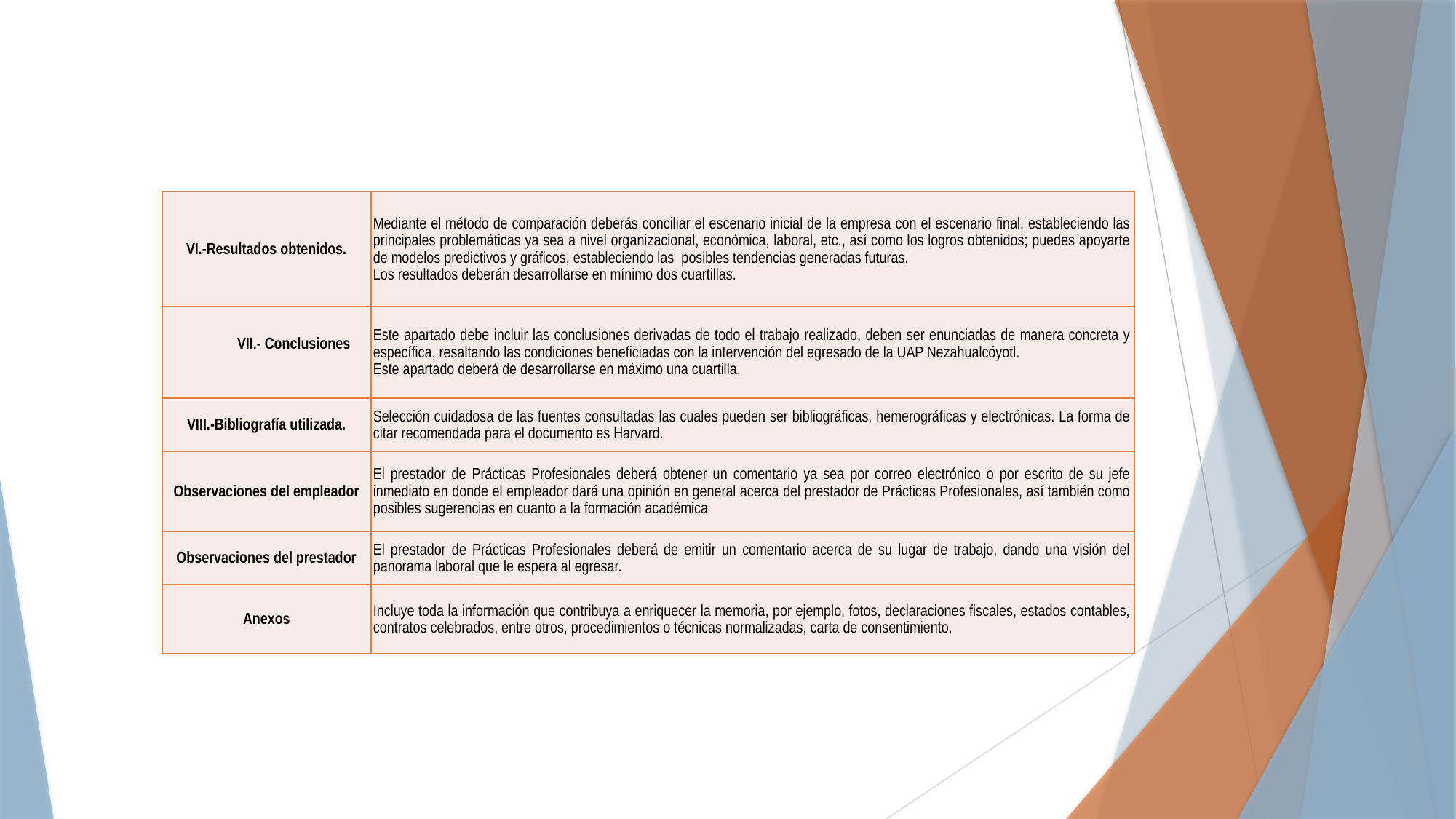

| VI.-Resultados obtenidos. | Mediante el método de comparación deberás conciliar el escenario inicial de la empresa con el escenario final, estableciendo las principales problemáticas ya sea a nivel organizacional, económica, laboral, etc., así como los logros obtenidos; puedes apoyarte de modelos predictivos y gráficos, estableciendo las posibles tendencias generadas futuras. Los resultados deberán desarrollarse en mínimo dos cuartillas. |
| --- | --- |
| VII.- Conclusiones | Este apartado debe incluir las conclusiones derivadas de todo el trabajo realizado, deben ser enunciadas de manera concreta y específica, resaltando las condiciones beneficiadas con la intervención del egresado de la UAP Nezahualcóyotl. Este apartado deberá de desarrollarse en máximo una cuartilla. |
| VIII.-Bibliografía utilizada. | Selección cuidadosa de las fuentes consultadas las cuales pueden ser bibliográficas, hemerográficas y electrónicas. La forma de citar recomendada para el documento es Harvard. |
| Observaciones del empleador | El prestador de Prácticas Profesionales deberá obtener un comentario ya sea por correo electrónico o por escrito de su jefe inmediato en donde el empleador dará una opinión en general acerca del prestador de Prácticas Profesionales, así también como posibles sugerencias en cuanto a la formación académica |
| Observaciones del prestador | El prestador de Prácticas Profesionales deberá de emitir un comentario acerca de su lugar de trabajo, dando una visión del panorama laboral que le espera al egresar. |
| Anexos | Incluye toda la información que contribuya a enriquecer la memoria, por ejemplo, fotos, declaraciones fiscales, estados contables, contratos celebrados, entre otros, procedimientos o técnicas normalizadas, carta de consentimiento. |